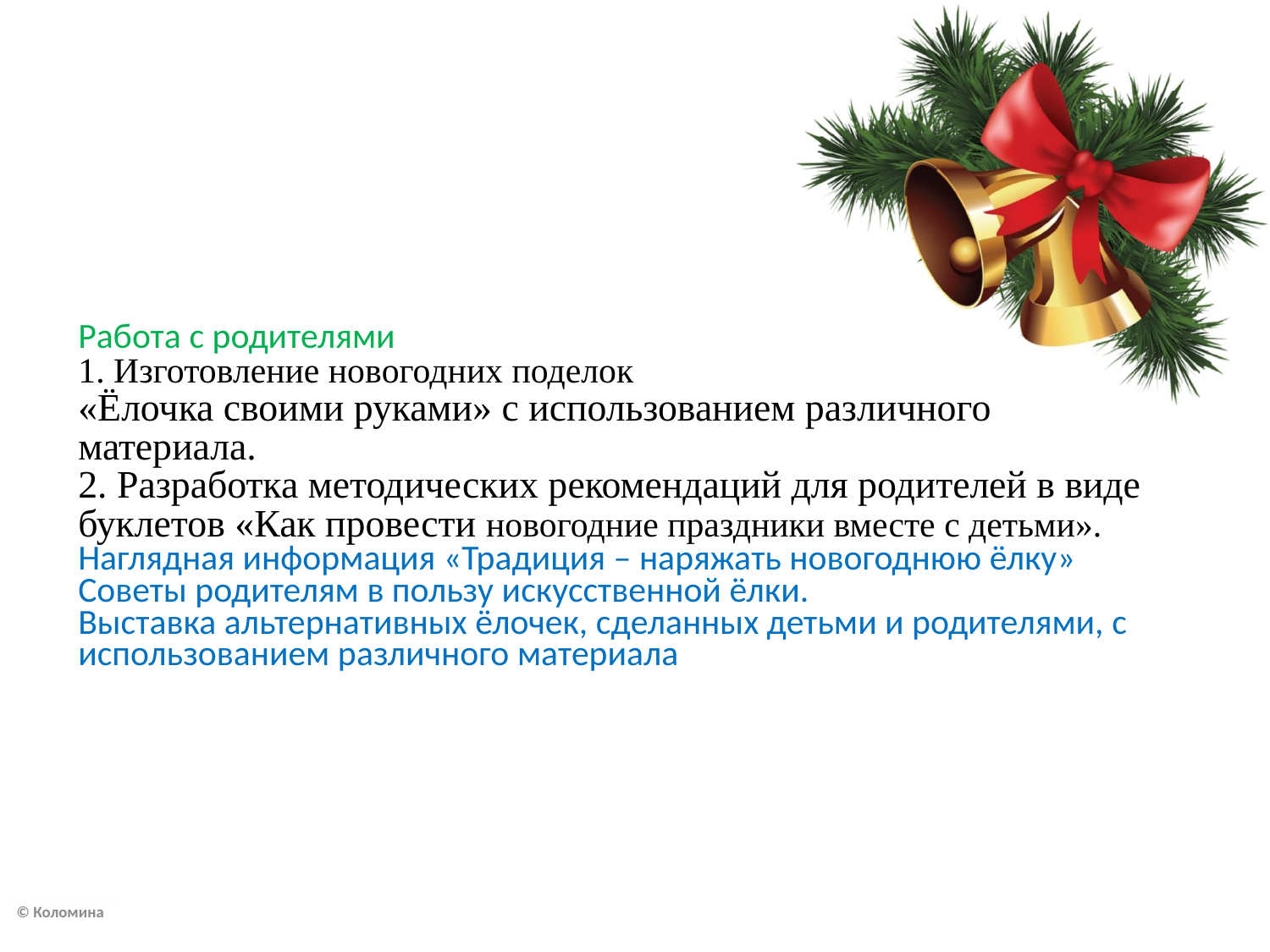

# Работа с родителями 1. Изготовление новогодних поделок «Ёлочка своими руками» с использованием различного материала. 2. Разработка методических рекомендаций для родителей в виде буклетов «Как провести новогодние праздники вместе с детьми». Наглядная информация «Традиция – наряжать новогоднюю ёлку» Советы родителям в пользу искусственной ёлки. Выставка альтернативных ёлочек, сделанных детьми и родителями, с использованием различного материала